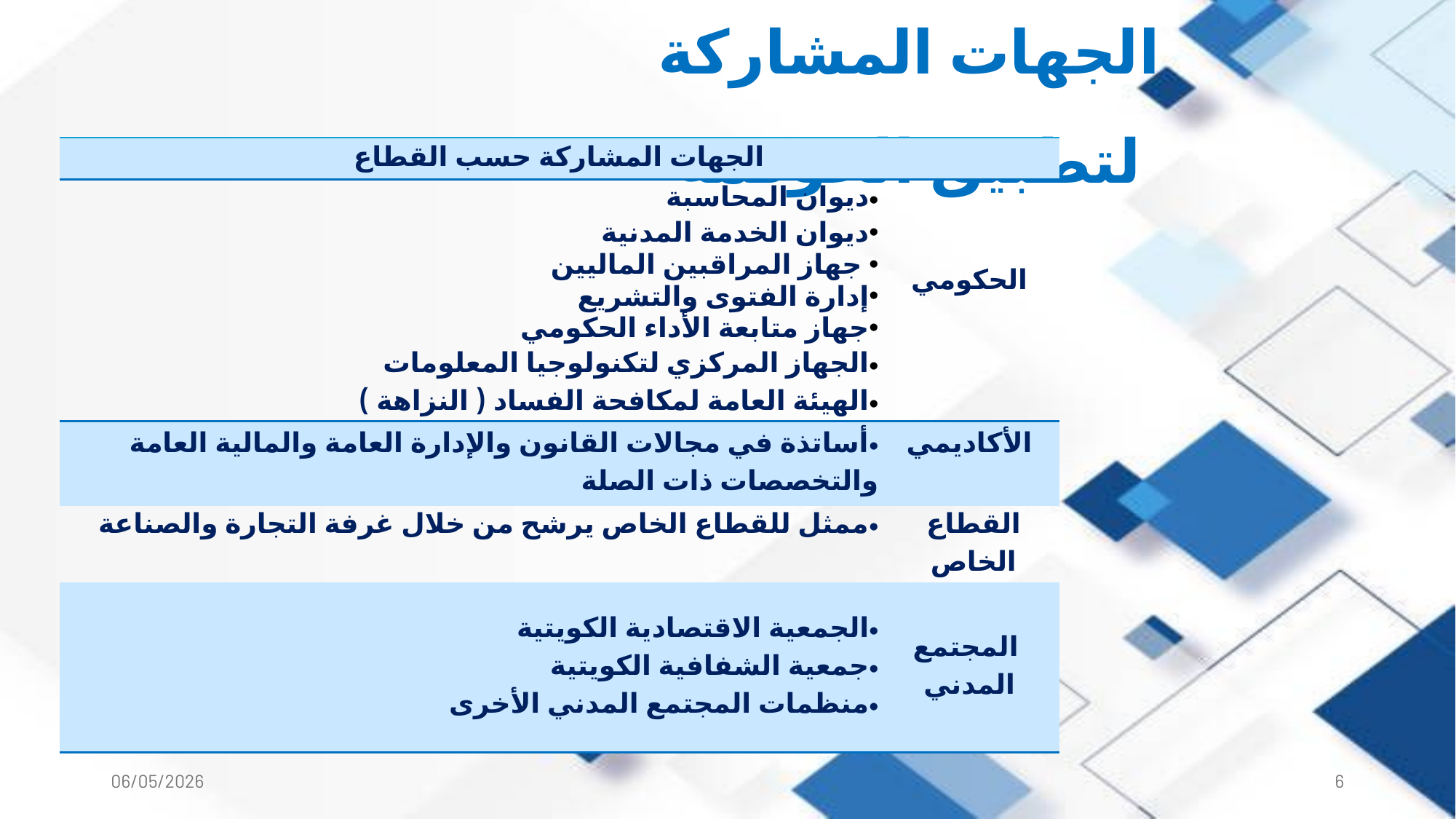

# الجهات المشاركة لتطبيق الحوكمة
| الجهات المشاركة حسب القطاع |  |
| --- | --- |
| ديوان المحاسبة ديوان الخدمة المدنية جهاز المراقبين الماليين إدارة الفتوى والتشريع جهاز متابعة الأداء الحكومي الجهاز المركزي لتكنولوجيا المعلومات الهيئة العامة لمكافحة الفساد ( النزاهة ) | الحكومي |
| أساتذة في مجالات القانون والإدارة العامة والمالية العامة والتخصصات ذات الصلة | الأكاديمي |
| ممثل للقطاع الخاص يرشح من خلال غرفة التجارة والصناعة | القطاع الخاص |
| الجمعية الاقتصادية الكويتية جمعية الشفافية الكويتية منظمات المجتمع المدني الأخرى | المجتمع المدني |
06/05/2026
6